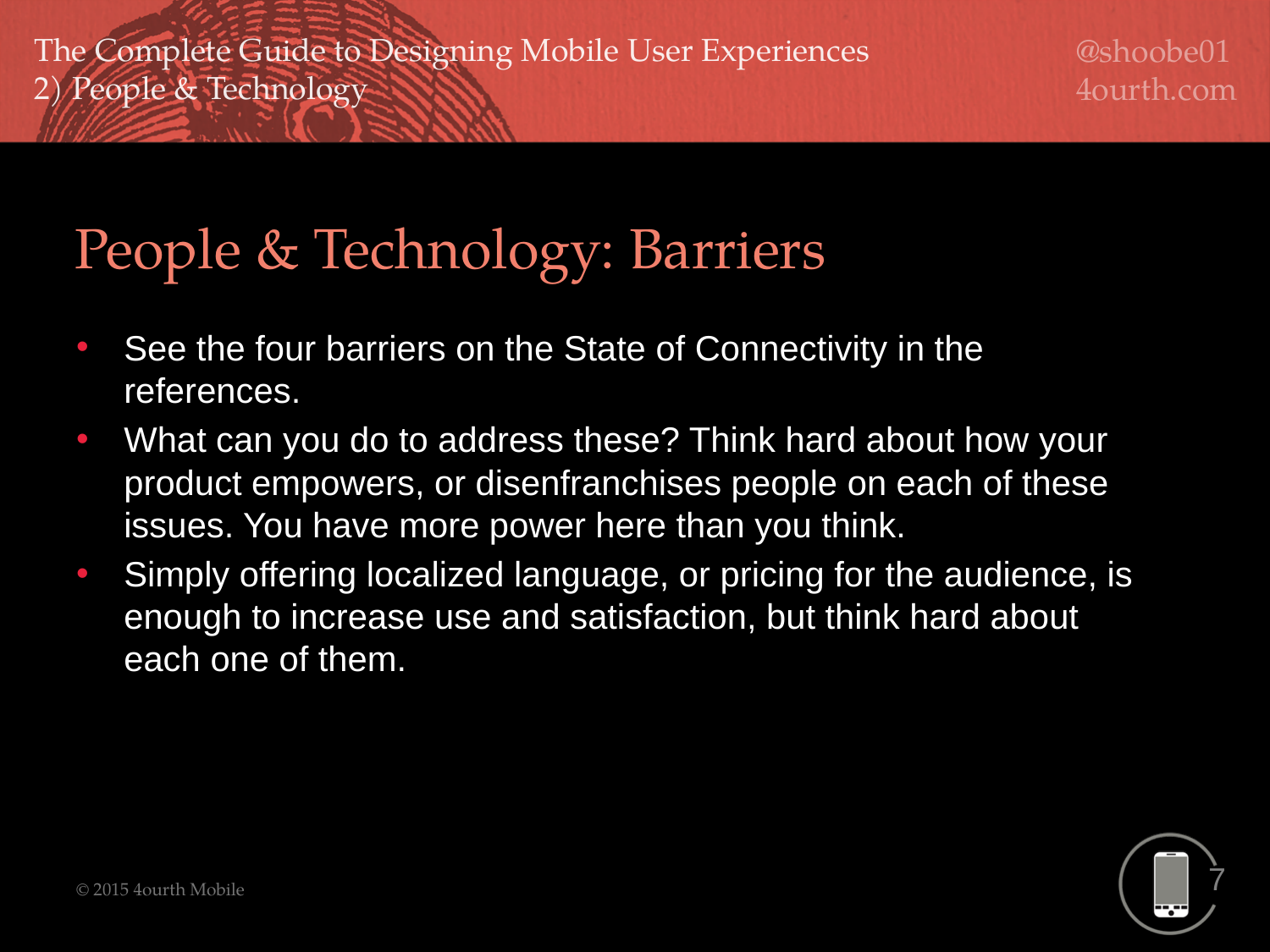

People & Technology: Barriers
See the four barriers on the State of Connectivity in the references.
What can you do to address these? Think hard about how your product empowers, or disenfranchises people on each of these issues. You have more power here than you think.
Simply offering localized language, or pricing for the audience, is enough to increase use and satisfaction, but think hard about each one of them.